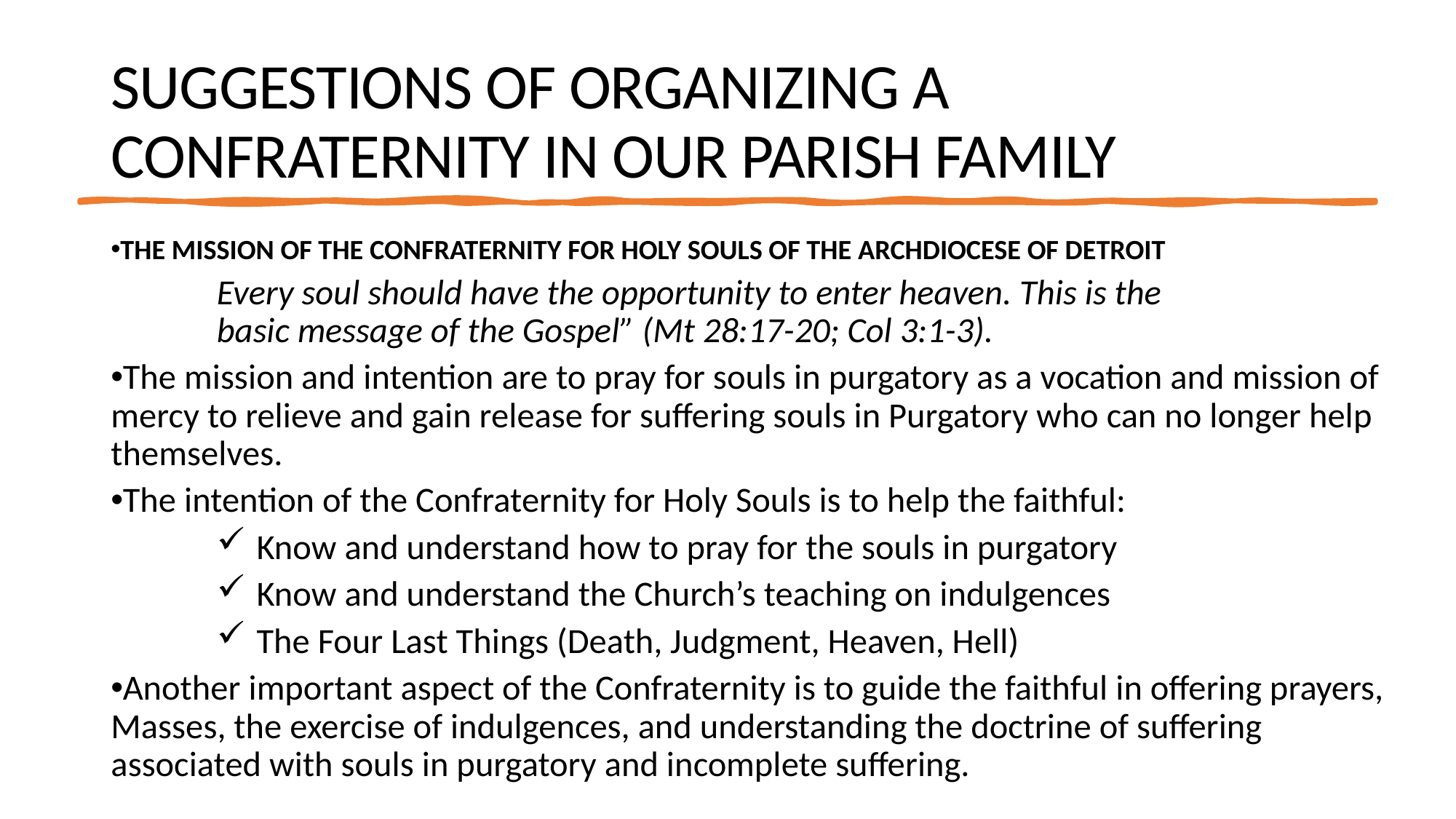

SUGGESTIONS OF ORGANIZING A CONFRATERNITY IN OUR PARISH FAMILY

THE MISSION OF THE CONFRATERNITY FOR HOLY SOULS OF THE ARCHDIOCESE OF DETROIT
Every soul should have the opportunity to enter heaven. This is the basic message of the Gospel” (Mt 28:17-20; Col 3:1-3).
The mission and intention are to pray for souls in purgatory as a vocation and mission of mercy to relieve and gain release for suffering souls in Purgatory who can no longer help themselves.
The intention of the Confraternity for Holy Souls is to help the faithful:
Know and understand how to pray for the souls in purgatory
Know and understand the Church’s teaching on indulgences
The Four Last Things (Death, Judgment, Heaven, Hell)
Another important aspect of the Confraternity is to guide the faithful in offering prayers, Masses, the exercise of indulgences, and understanding the doctrine of suffering associated with souls in purgatory and incomplete suffering.